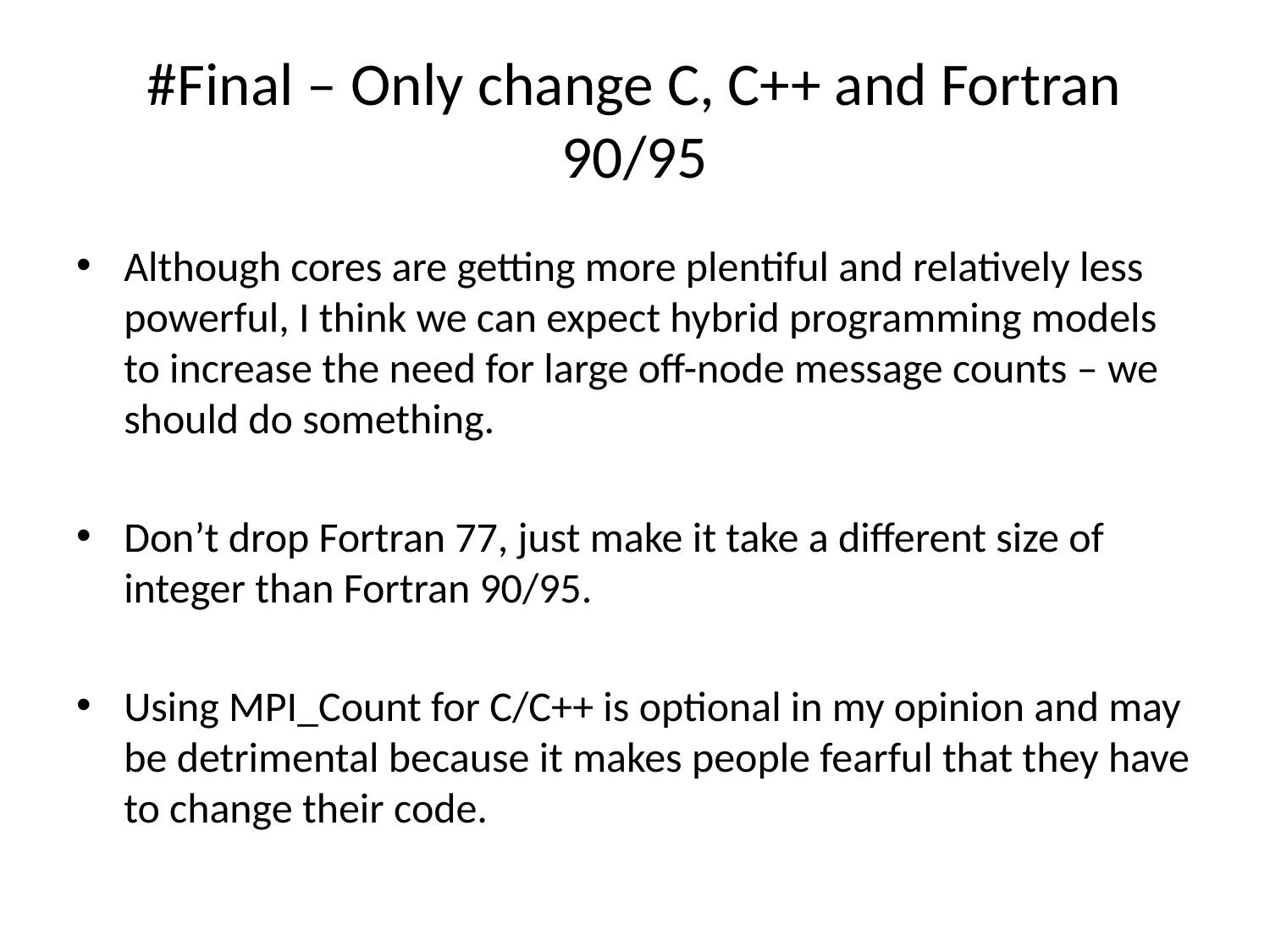

# #Final – Only change C, C++ and Fortran 90/95
Although cores are getting more plentiful and relatively less powerful, I think we can expect hybrid programming models to increase the need for large off-node message counts – we should do something.

Don’t drop Fortran 77, just make it take a different size of integer than Fortran 90/95.

Using MPI_Count for C/C++ is optional in my opinion and may be detrimental because it makes people fearful that they have to change their code.